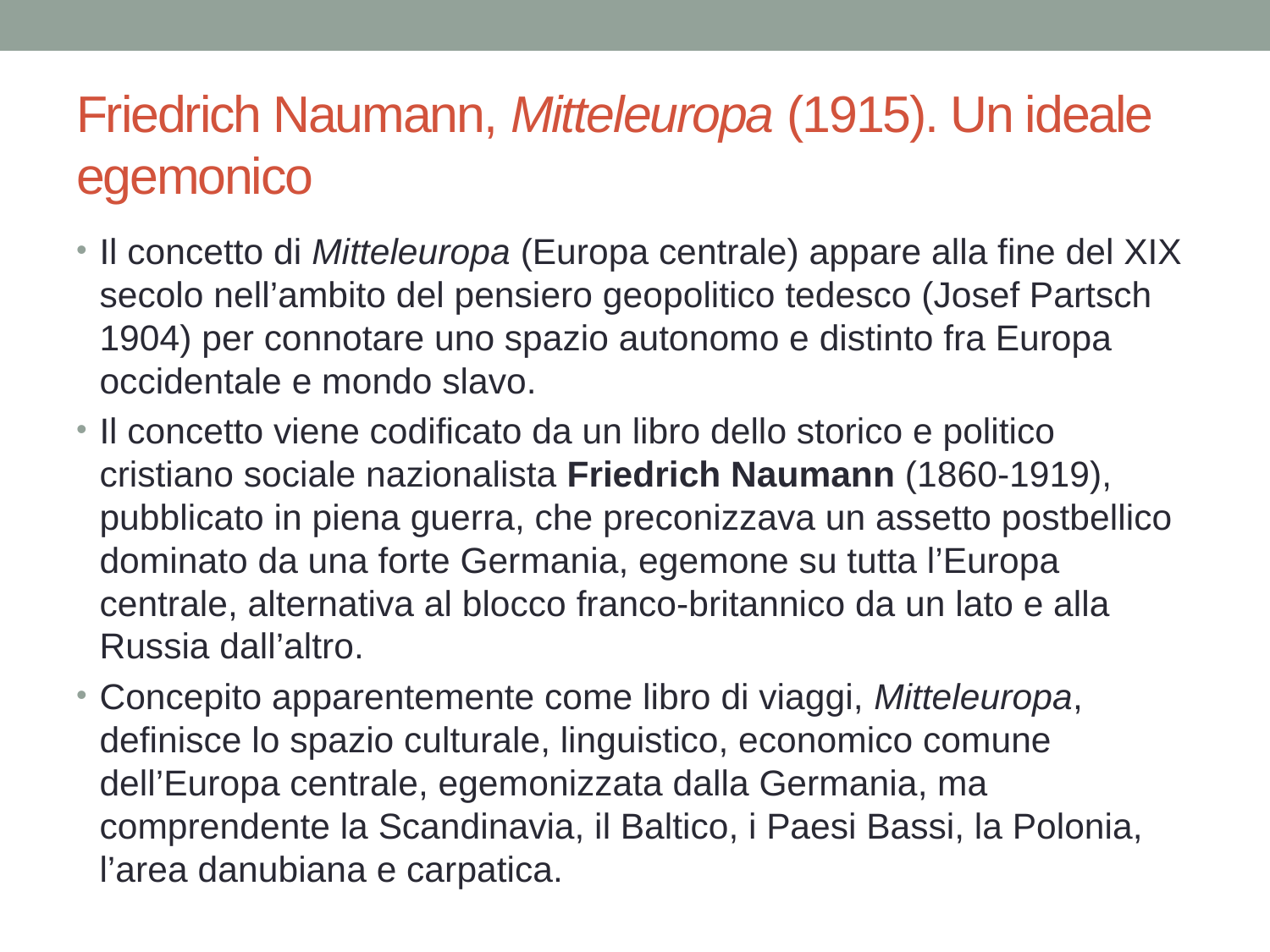

# Friedrich Naumann, Mitteleuropa (1915). Un ideale egemonico
Il concetto di Mitteleuropa (Europa centrale) appare alla fine del XIX secolo nell’ambito del pensiero geopolitico tedesco (Josef Partsch 1904) per connotare uno spazio autonomo e distinto fra Europa occidentale e mondo slavo.
Il concetto viene codificato da un libro dello storico e politico cristiano sociale nazionalista Friedrich Naumann (1860-1919), pubblicato in piena guerra, che preconizzava un assetto postbellico dominato da una forte Germania, egemone su tutta l’Europa centrale, alternativa al blocco franco-britannico da un lato e alla Russia dall’altro.
Concepito apparentemente come libro di viaggi, Mitteleuropa, definisce lo spazio culturale, linguistico, economico comune dell’Europa centrale, egemonizzata dalla Germania, ma comprendente la Scandinavia, il Baltico, i Paesi Bassi, la Polonia, l’area danubiana e carpatica.